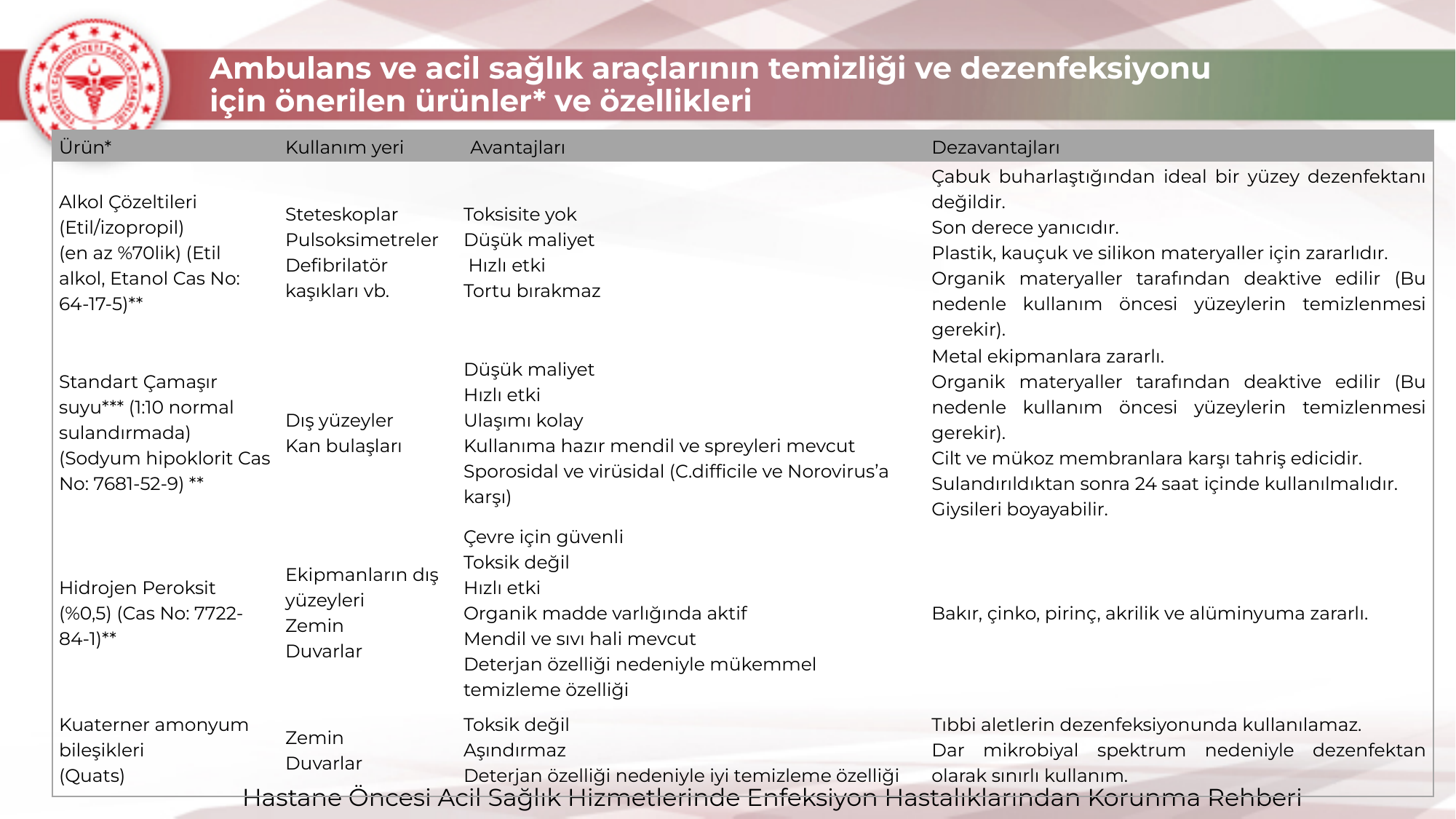

Ambulans ve acil sağlık araçlarının temizliği ve dezenfeksiyonu için önerilen ürünler* ve özellikleri
| Ürün\* | Kullanım yeri | Avantajları | Dezavantajları |
| --- | --- | --- | --- |
| Alkol Çözeltileri (Etil/izopropil) (en az %70lik) (Etil alkol, Etanol Cas No: 64-17-5)\*\* | Steteskoplar Pulsoksimetreler Defibrilatör kaşıkları vb. | Toksisite yok Düşük maliyet Hızlı etki Tortu bırakmaz | Çabuk buharlaştığından ideal bir yüzey dezenfektanı değildir. Son derece yanıcıdır. Plastik, kauçuk ve silikon materyaller için zararlıdır. Organik materyaller tarafından deaktive edilir (Bu nedenle kullanım öncesi yüzeylerin temizlenmesi gerekir). |
| Standart Çamaşır suyu\*\*\* (1:10 normal sulandırmada) (Sodyum hipoklorit Cas No: 7681-52-9) \*\* | Dış yüzeyler Kan bulaşları | Düşük maliyet Hızlı etki Ulaşımı kolay Kullanıma hazır mendil ve spreyleri mevcut Sporosidal ve virüsidal (C.difficile ve Norovirus’a karşı) | Metal ekipmanlara zararlı. Organik materyaller tarafından deaktive edilir (Bu nedenle kullanım öncesi yüzeylerin temizlenmesi gerekir). Cilt ve mükoz membranlara karşı tahriş edicidir. Sulandırıldıktan sonra 24 saat içinde kullanılmalıdır. Giysileri boyayabilir. |
| Hidrojen Peroksit (%0,5) (Cas No: 7722-84-1)\*\* | Ekipmanların dış yüzeyleri Zemin Duvarlar | Çevre için güvenli Toksik değil Hızlı etki Organik madde varlığında aktif Mendil ve sıvı hali mevcut Deterjan özelliği nedeniyle mükemmel temizleme özelliği | Bakır, çinko, pirinç, akrilik ve alüminyuma zararlı. |
| Kuaterner amonyum bileşikleri (Quats) | Zemin Duvarlar | Toksik değil Aşındırmaz Deterjan özelliği nedeniyle iyi temizleme özelliği | Tıbbi aletlerin dezenfeksiyonunda kullanılamaz. Dar mikrobiyal spektrum nedeniyle dezenfektan olarak sınırlı kullanım. |
Hastane Öncesi Acil Sağlık Hizmetlerinde Enfeksiyon Hastalıklarından Korunma Rehberi